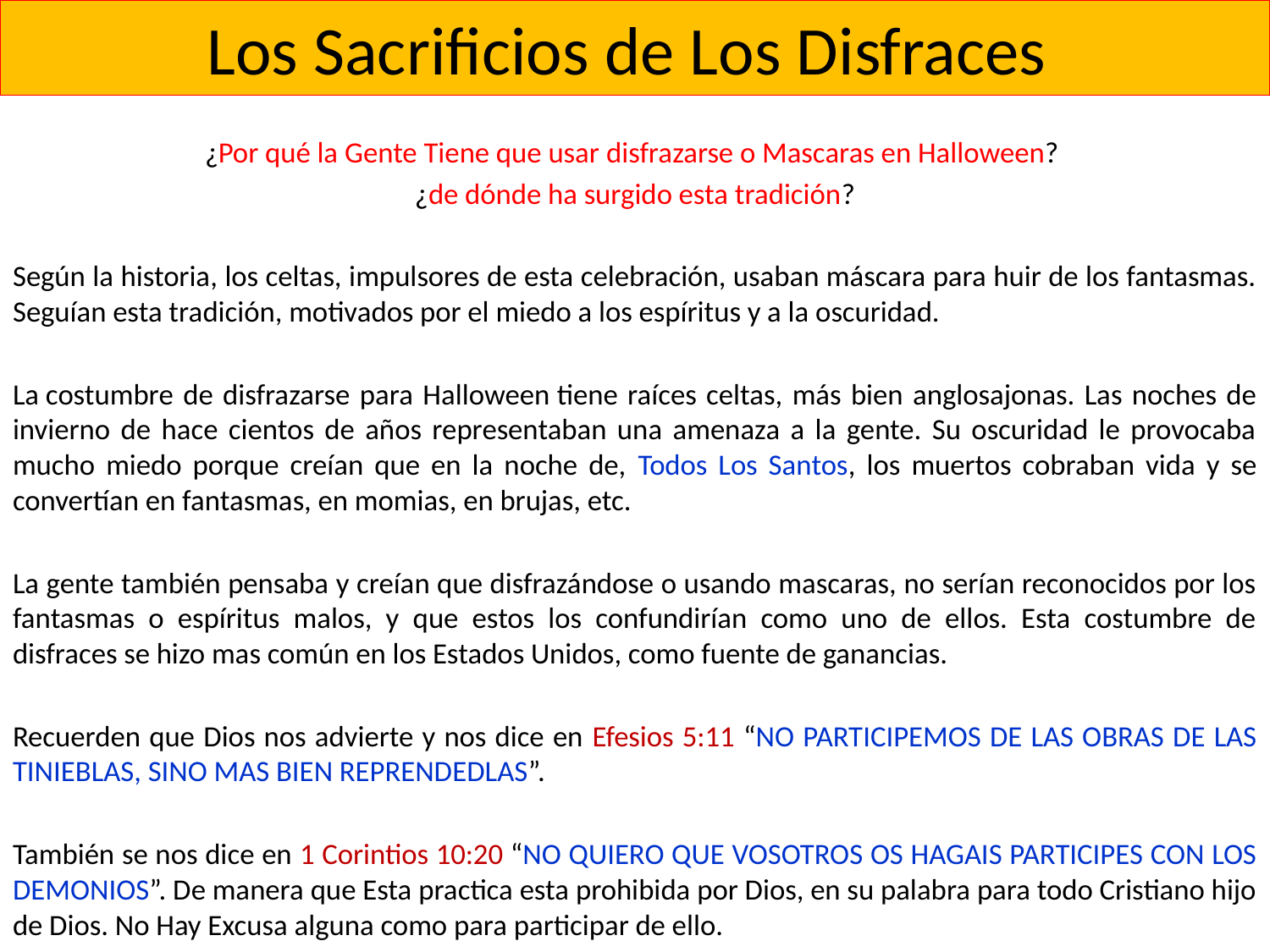

# Los Sacrificios de Los Disfraces
¿Por qué la Gente Tiene que usar disfrazarse o Mascaras en Halloween?
¿de dónde ha surgido esta tradición?

Según la historia, los celtas, impulsores de esta celebración, usaban máscara para huir de los fantasmas. Seguían esta tradición, motivados por el miedo a los espíritus y a la oscuridad.

La costumbre de disfrazarse para Halloween tiene raíces celtas, más bien anglosajonas. Las noches de invierno de hace cientos de años representaban una amenaza a la gente. Su oscuridad le provocaba mucho miedo porque creían que en la noche de, Todos Los Santos, los muertos cobraban vida y se convertían en fantasmas, en momias, en brujas, etc.

La gente también pensaba y creían que disfrazándose o usando mascaras, no serían reconocidos por los fantasmas o espíritus malos, y que estos los confundirían como uno de ellos. Esta costumbre de disfraces se hizo mas común en los Estados Unidos, como fuente de ganancias.

Recuerden que Dios nos advierte y nos dice en Efesios 5:11 “NO PARTICIPEMOS DE LAS OBRAS DE LAS TINIEBLAS, SINO MAS BIEN REPRENDEDLAS”.

También se nos dice en 1 Corintios 10:20 “NO QUIERO QUE VOSOTROS OS HAGAIS PARTICIPES CON LOS DEMONIOS”. De manera que Esta practica esta prohibida por Dios, en su palabra para todo Cristiano hijo de Dios. No Hay Excusa alguna como para participar de ello.